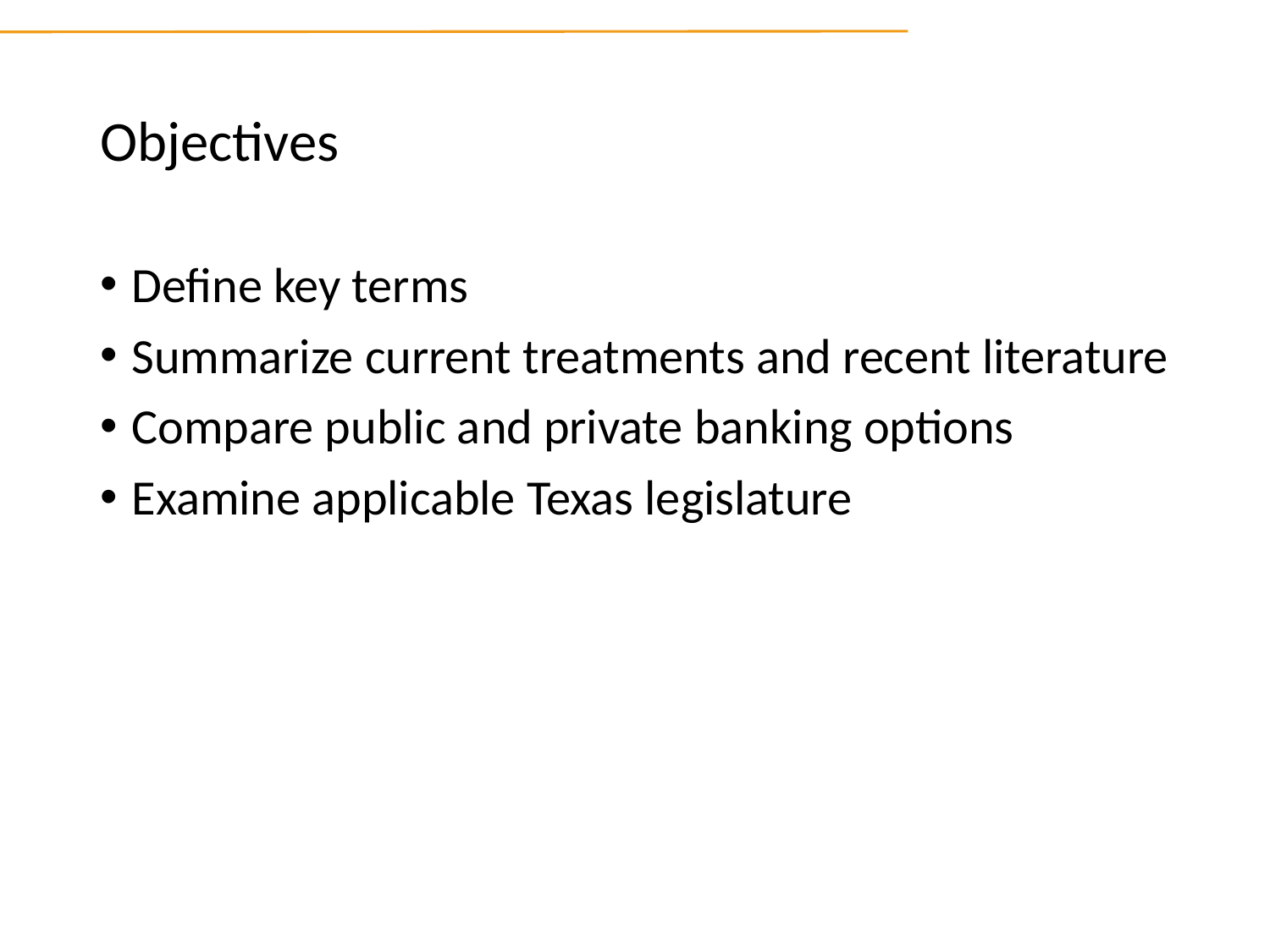

# Objectives
Define key terms
Summarize current treatments and recent literature
Compare public and private banking options
Examine applicable Texas legislature